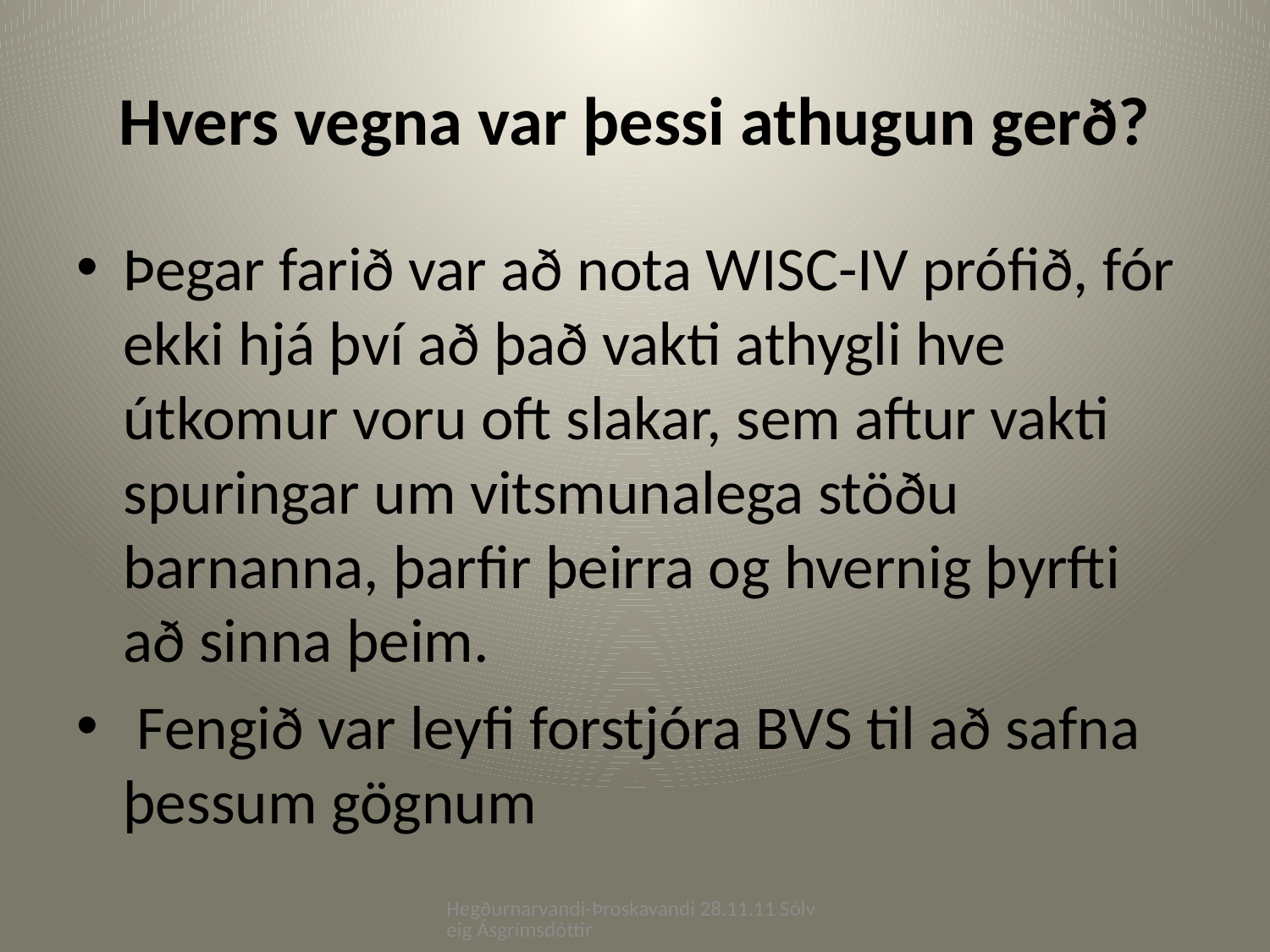

# Hvers vegna var þessi athugun gerð?
Þegar farið var að nota WISC-IV prófið, fór ekki hjá því að það vakti athygli hve útkomur voru oft slakar, sem aftur vakti spuringar um vitsmunalega stöðu barnanna, þarfir þeirra og hvernig þyrfti að sinna þeim.
 Fengið var leyfi forstjóra BVS til að safna þessum gögnum

Hegðurnarvandi-Þroskavandi 28.11.11 Sólveig Ásgrímsdóttir